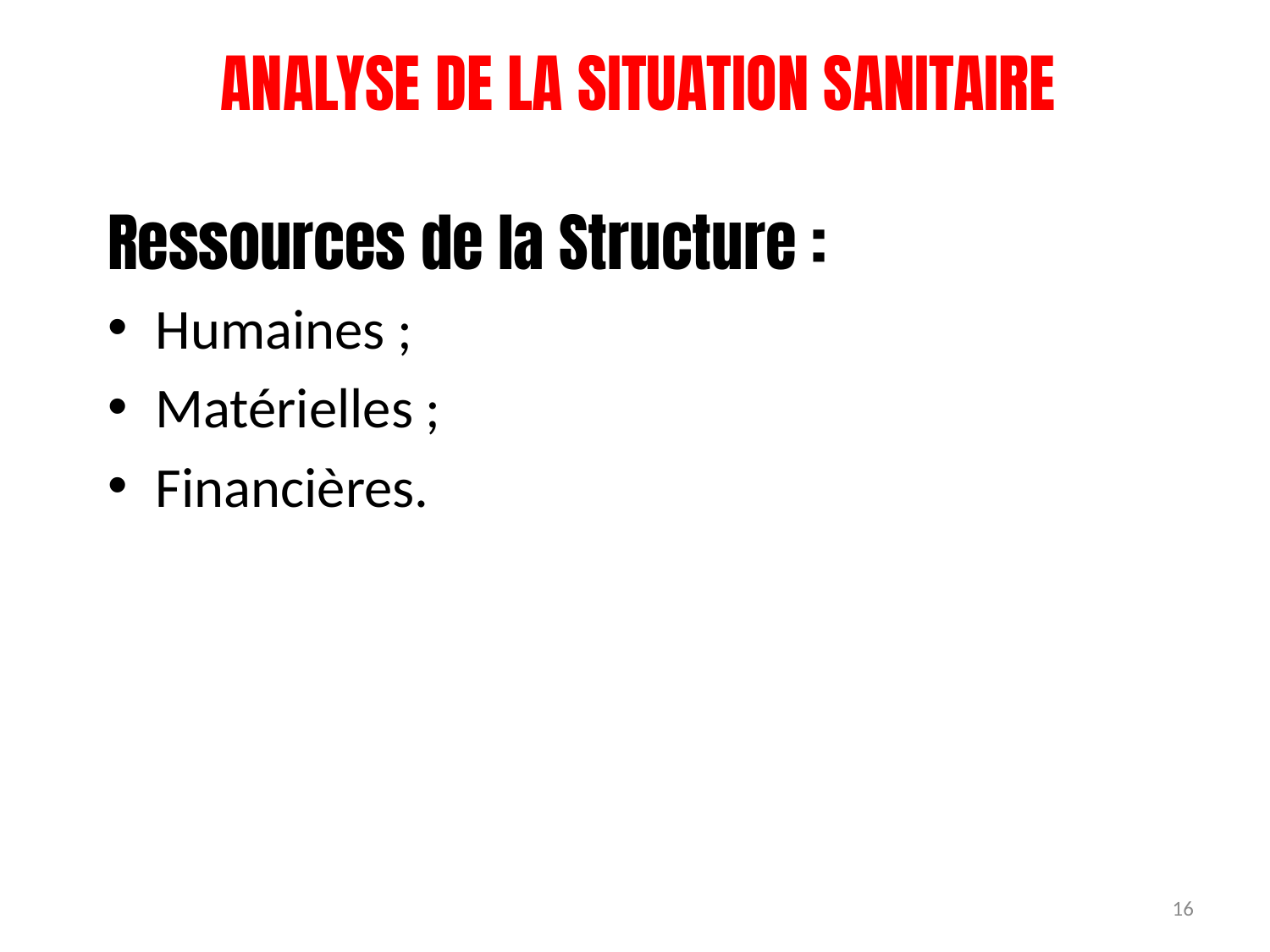

ANALYSE DE LA SITUATION SANITAIRE

Ressources de la Structure :
Humaines ;
Matérielles ;
Financières.
16